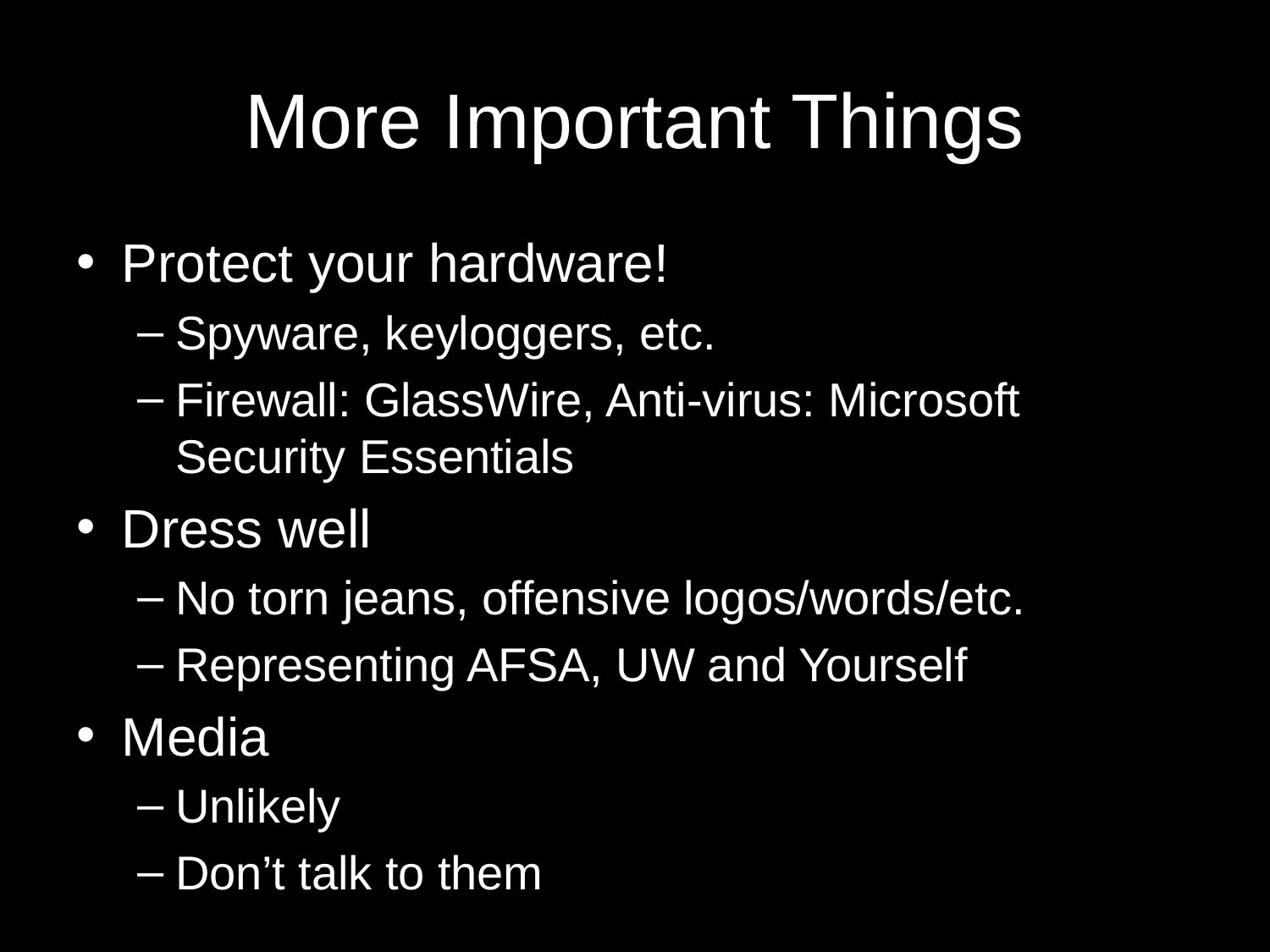

# More Important Things
Protect your hardware!
Spyware, keyloggers, etc.
Firewall: GlassWire, Anti-virus: Microsoft Security Essentials
Dress well
No torn jeans, offensive logos/words/etc.
Representing AFSA, UW and Yourself
Media
Unlikely
Don’t talk to them